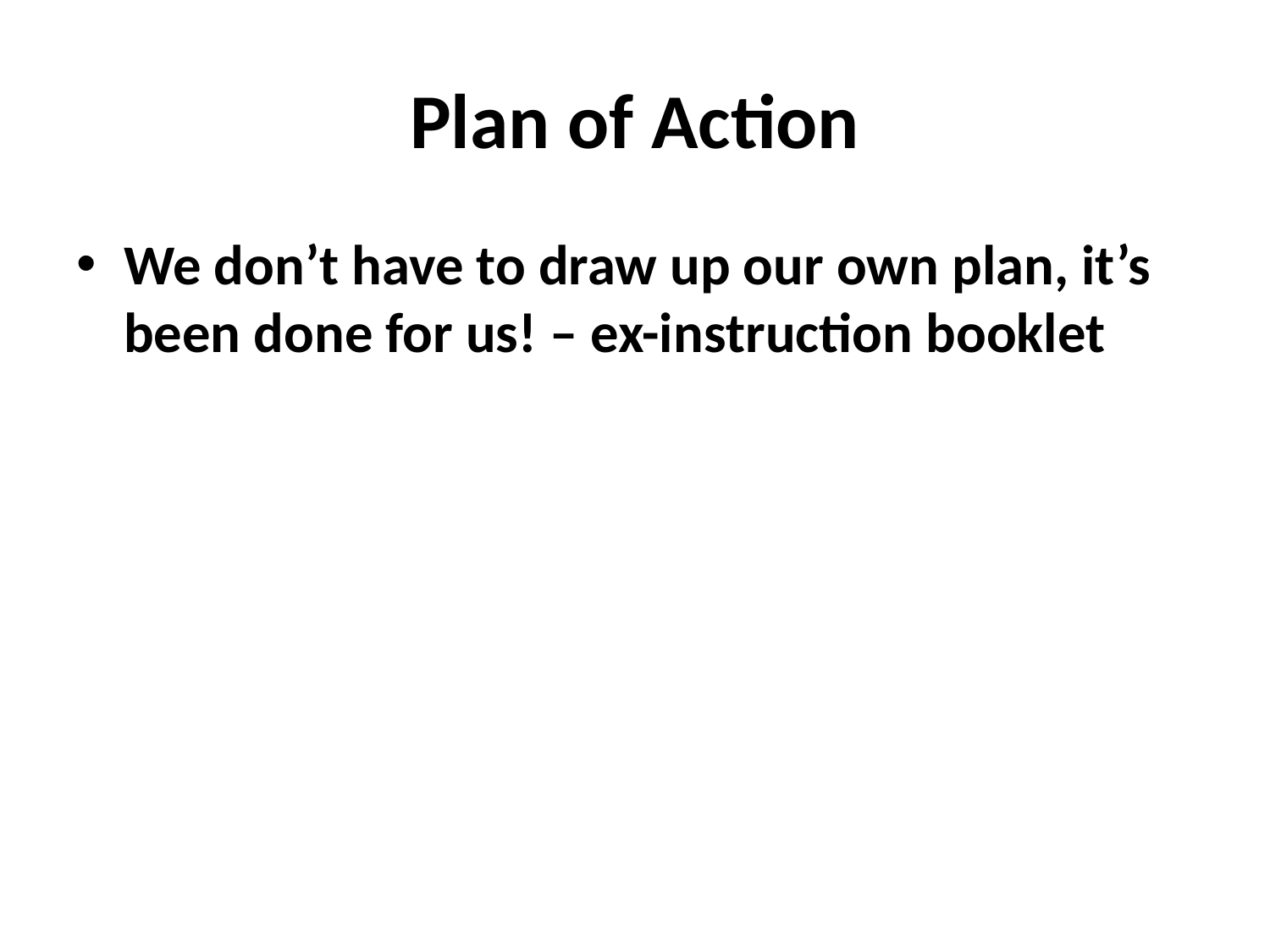

# Plan of Action
We don’t have to draw up our own plan, it’s been done for us! – ex-instruction booklet